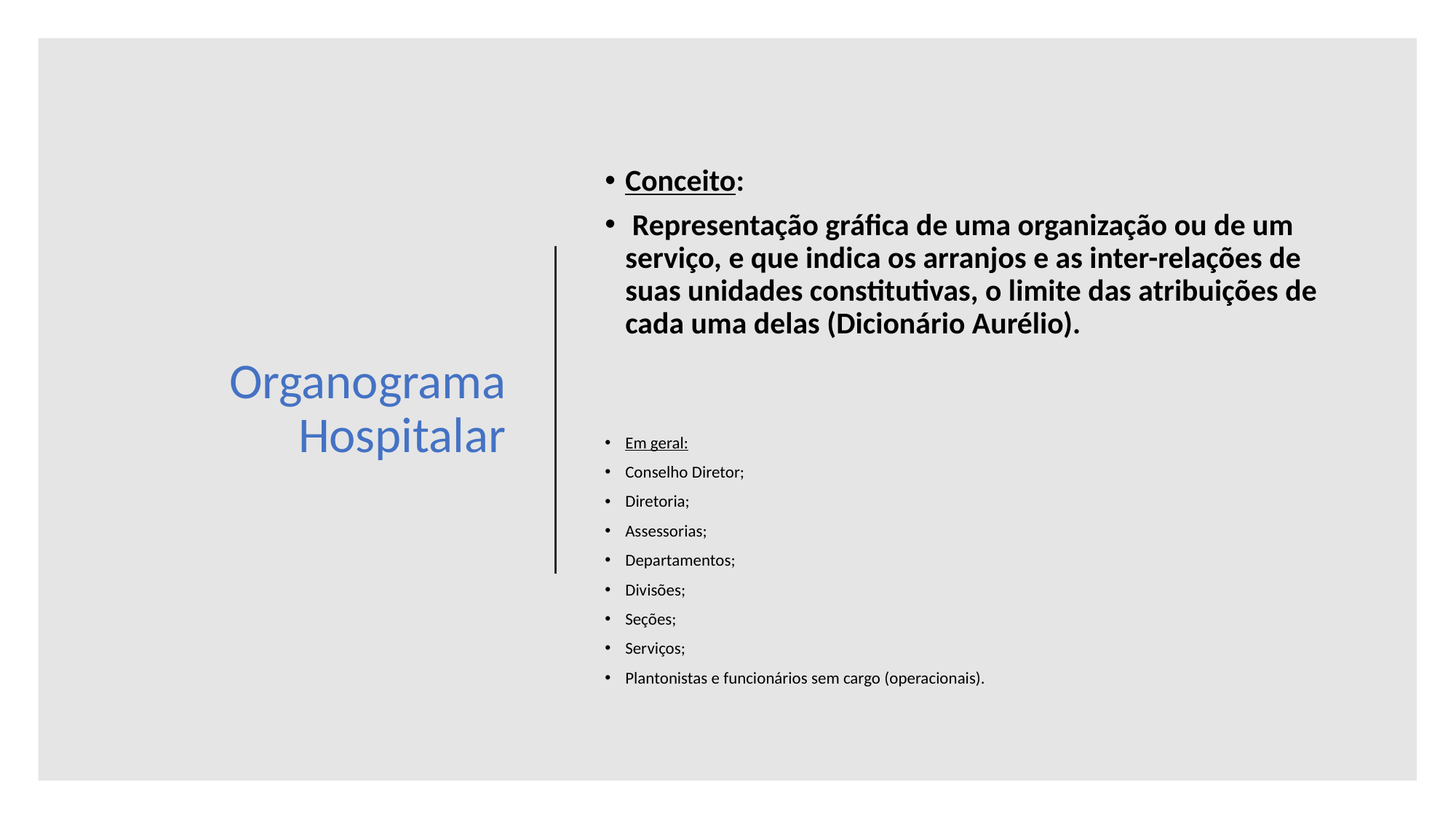

# Organograma Hospitalar
Conceito:
 Representação gráfica de uma organização ou de um serviço, e que indica os arranjos e as inter-relações de suas unidades constitutivas, o limite das atribuições de cada uma delas (Dicionário Aurélio).

Em geral:
Conselho Diretor;
Diretoria;
Assessorias;
Departamentos;
Divisões;
Seções;
Serviços;
Plantonistas e funcionários sem cargo (operacionais).